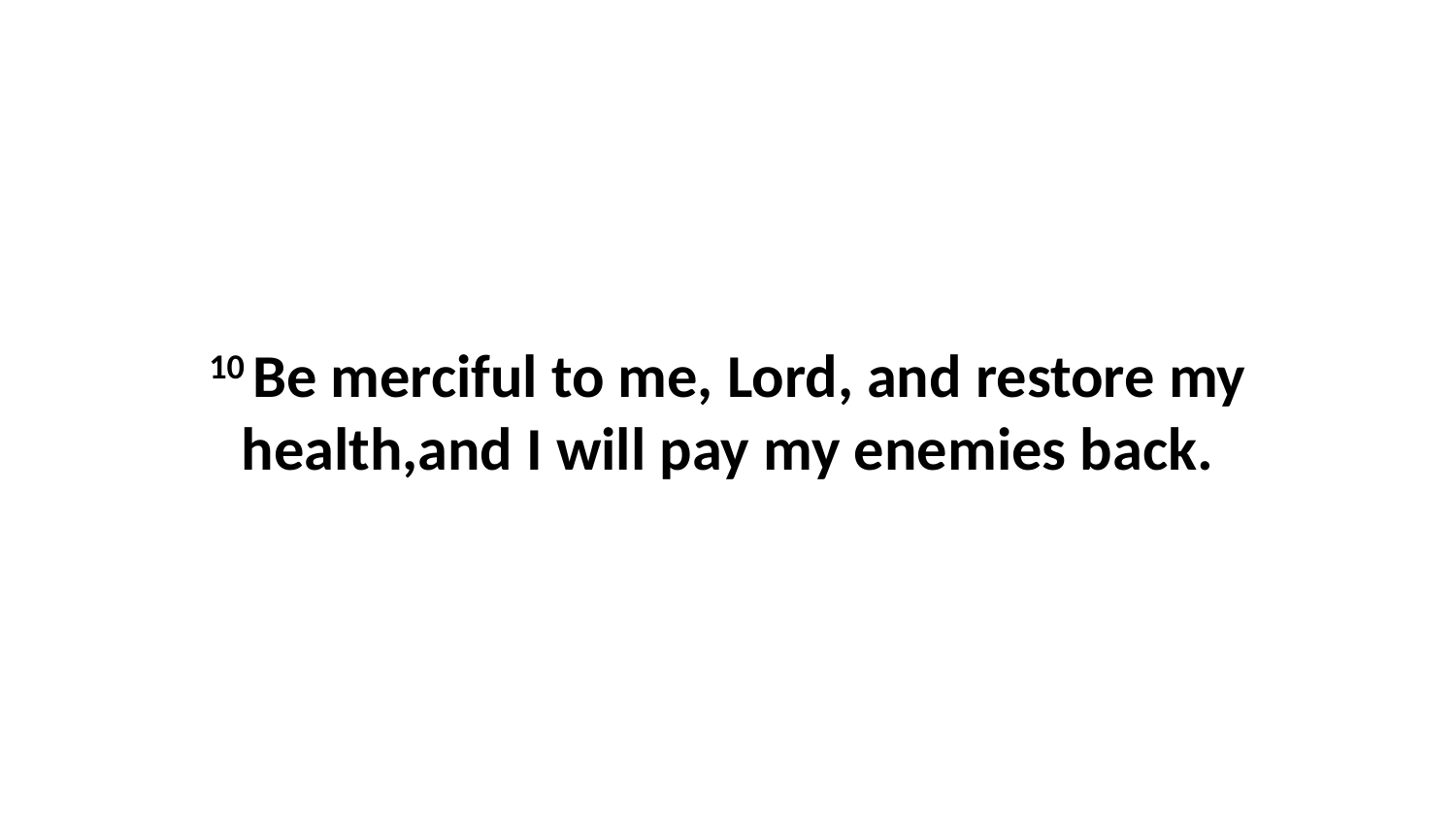

10 Be merciful to me, Lord, and restore my health,and I will pay my enemies back.